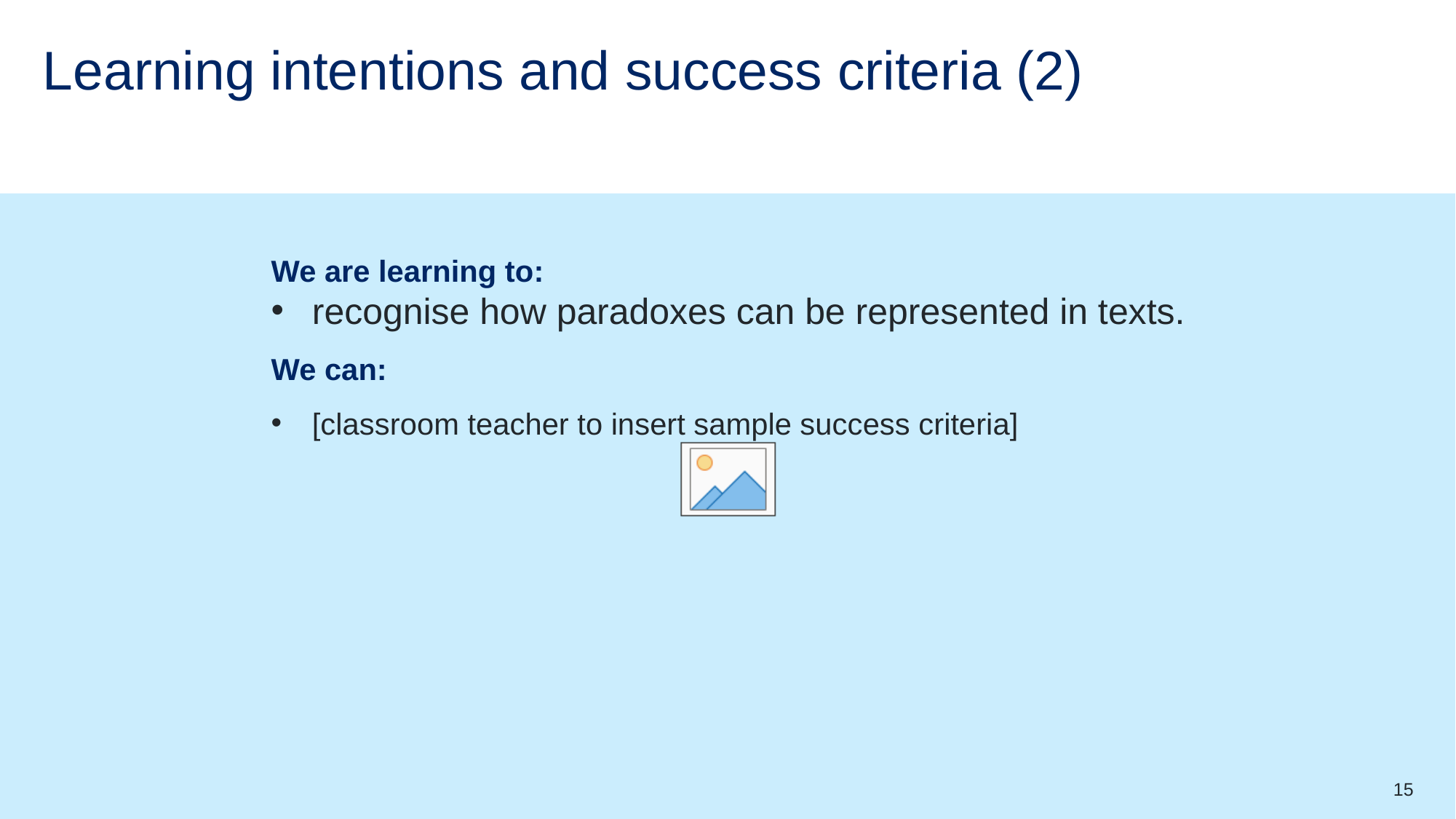

# Learning intentions and success criteria (2)
We are learning to:
recognise how paradoxes can be represented in texts.
We can:
[classroom teacher to insert sample success criteria]

15